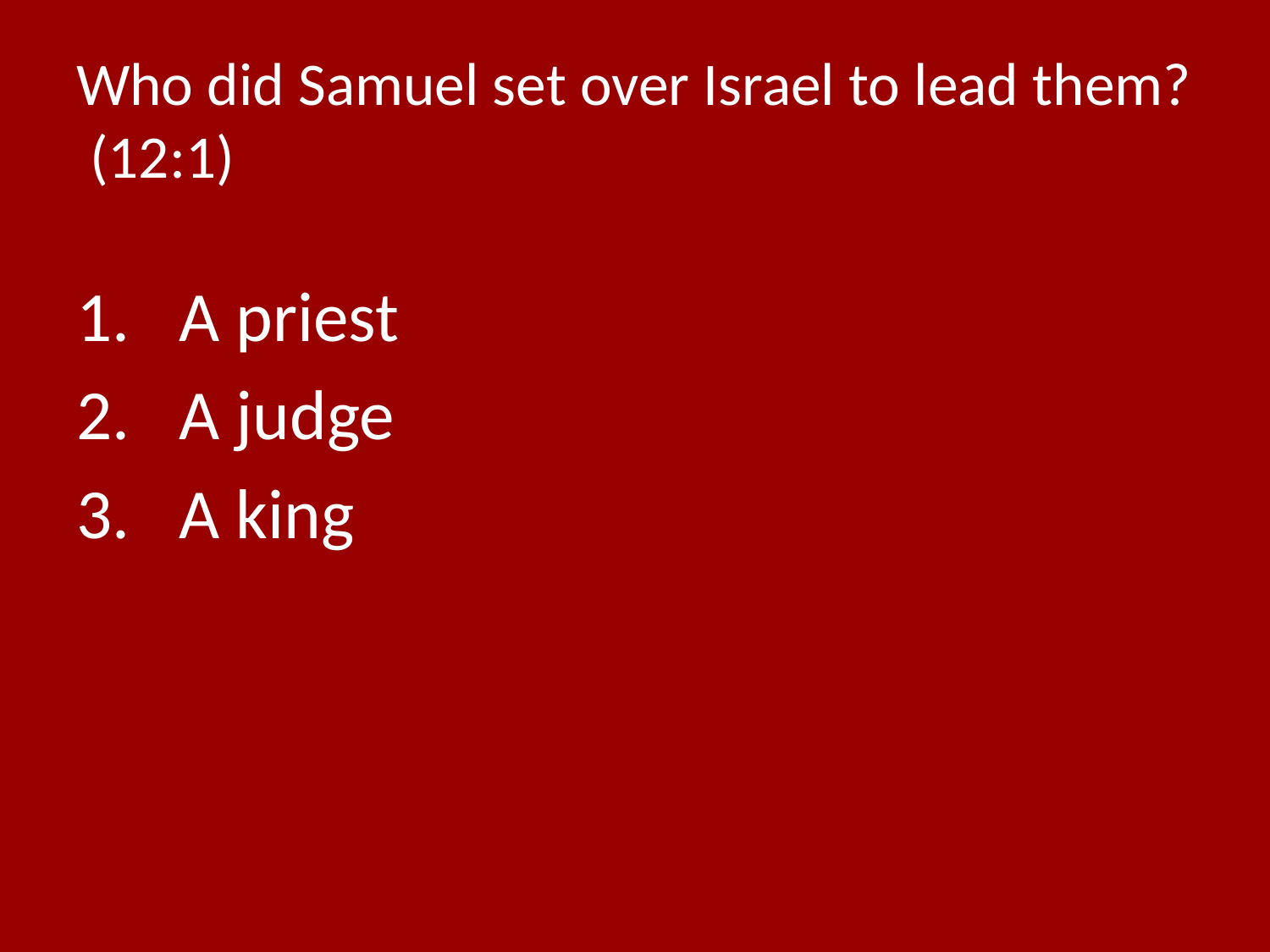

# Who did Samuel set over Israel to lead them?  (12:1)
A priest
A judge
A king